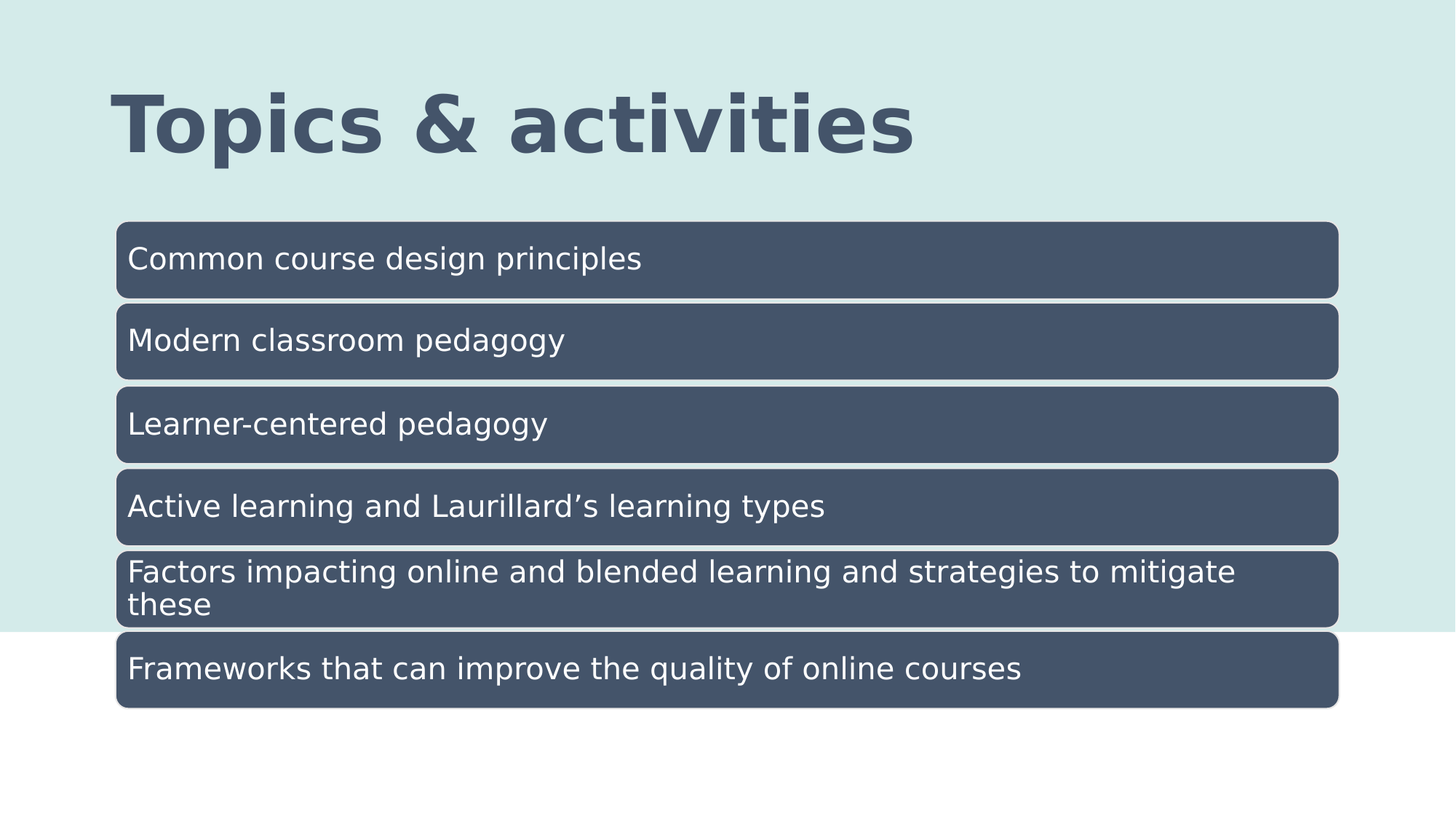

# Topics & activities
Common course design principles
Modern classroom pedagogy
Learner-centered pedagogy
Active learning and Laurillard’s learning types
Factors impacting online and blended learning and strategies to mitigate these
Frameworks that can improve the quality of online courses